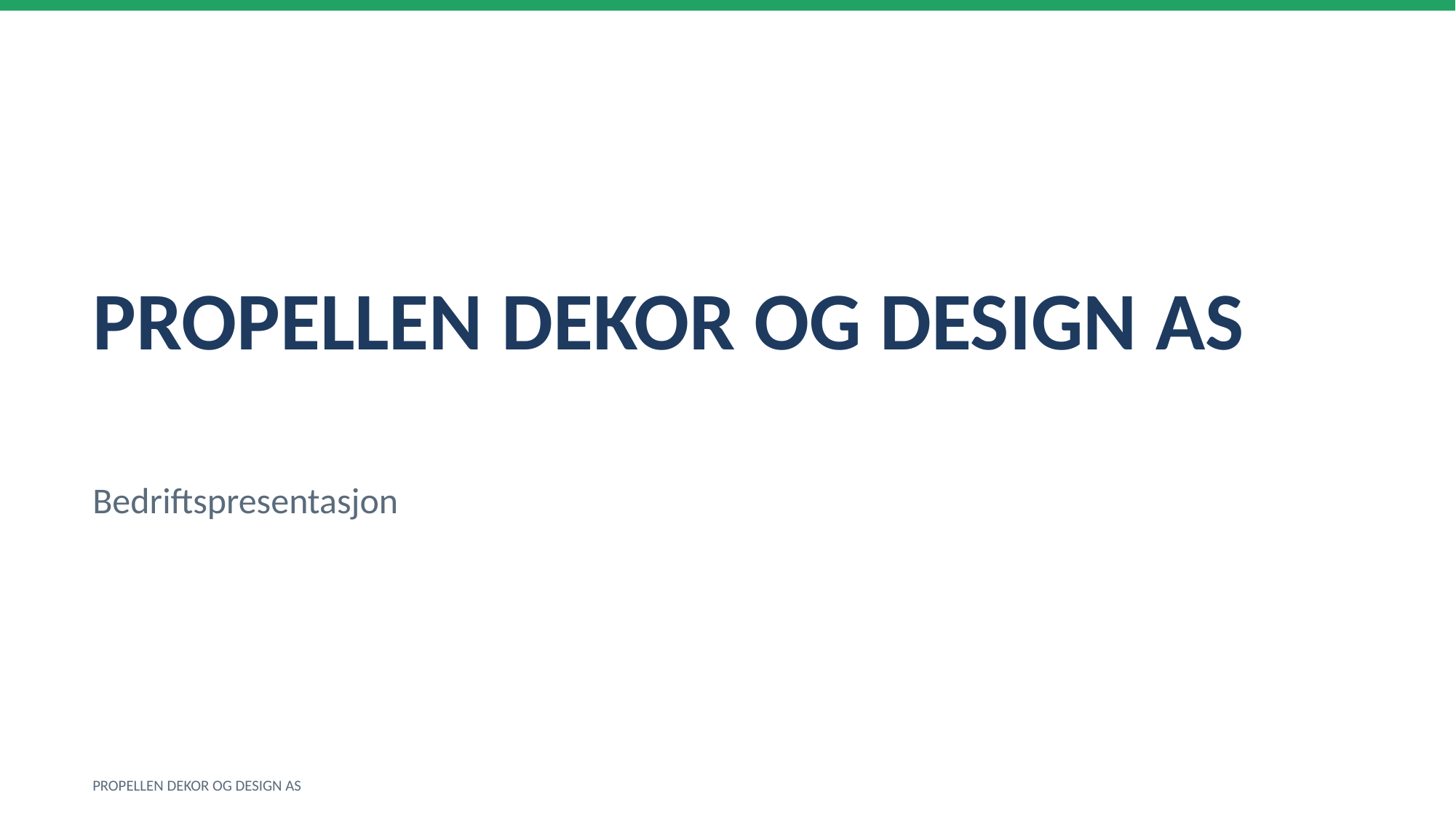

PROPELLEN DEKOR OG DESIGN AS
Bedriftspresentasjon
PROPELLEN DEKOR OG DESIGN AS